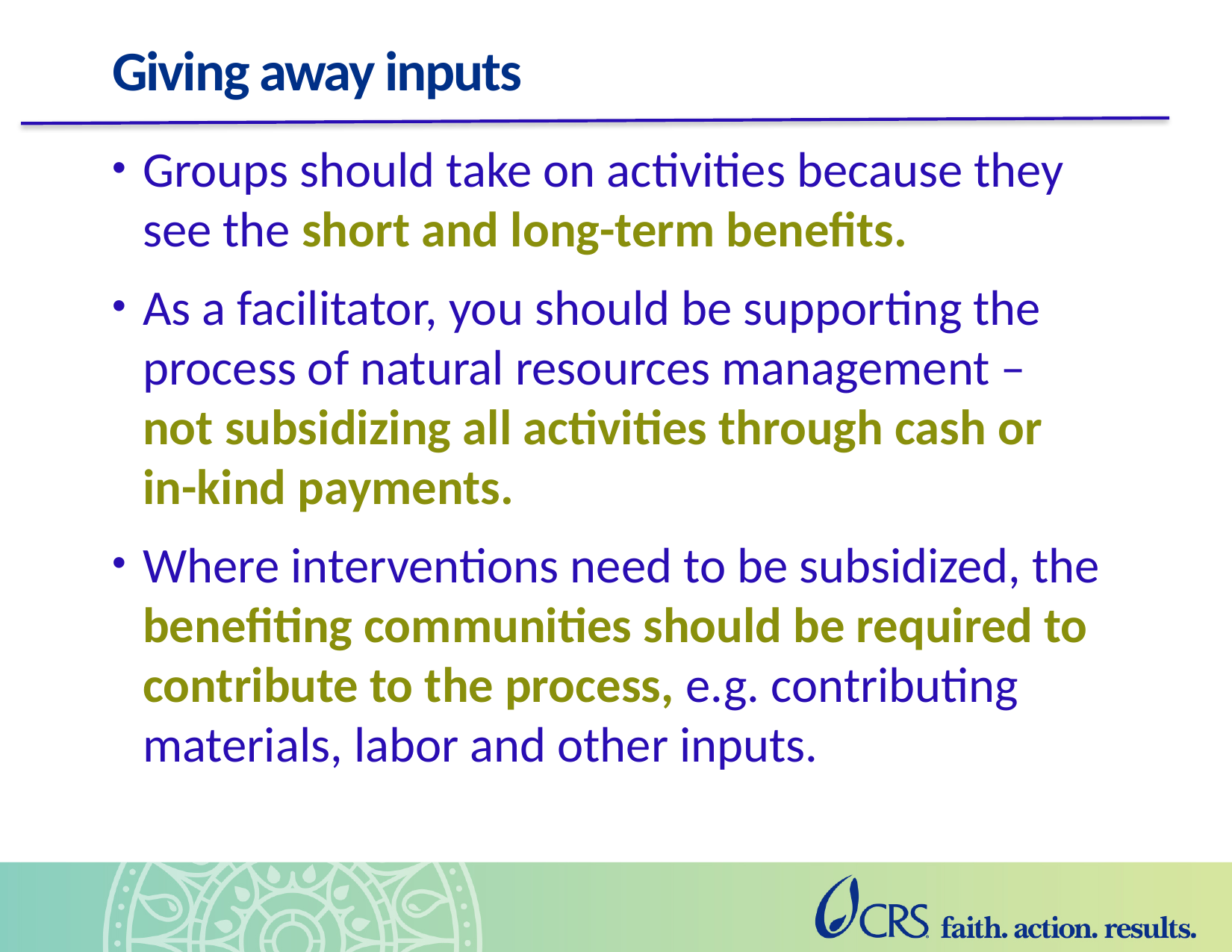

# Giving away inputs
Groups should take on activities because they see the short and long-term benefits.
As a facilitator, you should be supporting the process of natural resources management – not subsidizing all activities through cash or in-kind payments.
Where interventions need to be subsidized, the benefiting communities should be required to contribute to the process, e.g. contributing materials, labor and other inputs.